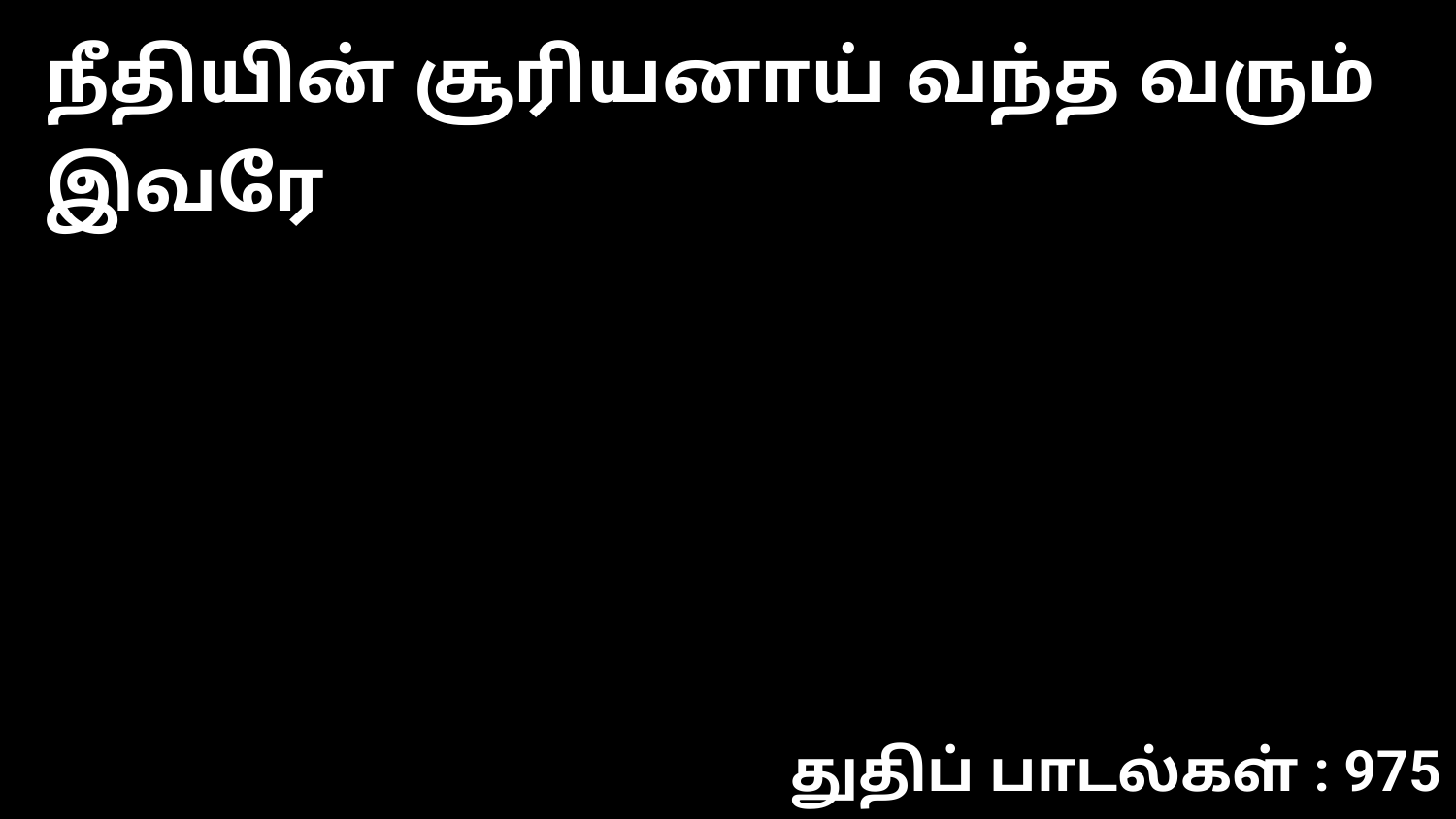

நீதியின் சூரியனாய் வந்த வரும் இவரே
துதிப் பாடல்கள் : 975